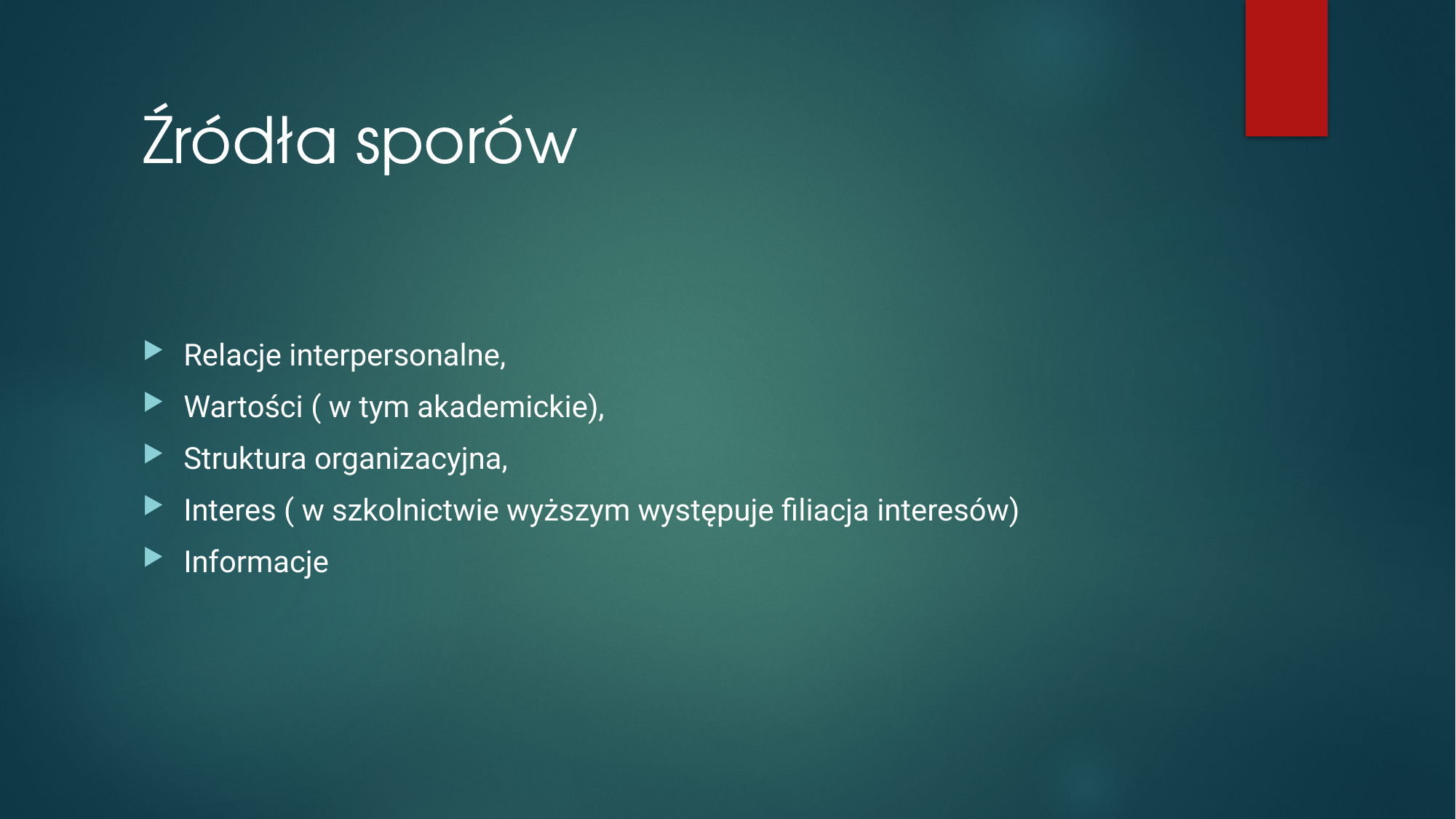

# Źródła sporów
Relacje interpersonalne,
Wartości ( w tym akademickie),
Struktura organizacyjna,
Interes ( w szkolnictwie wyższym występuje filiacja interesów)
Informacje